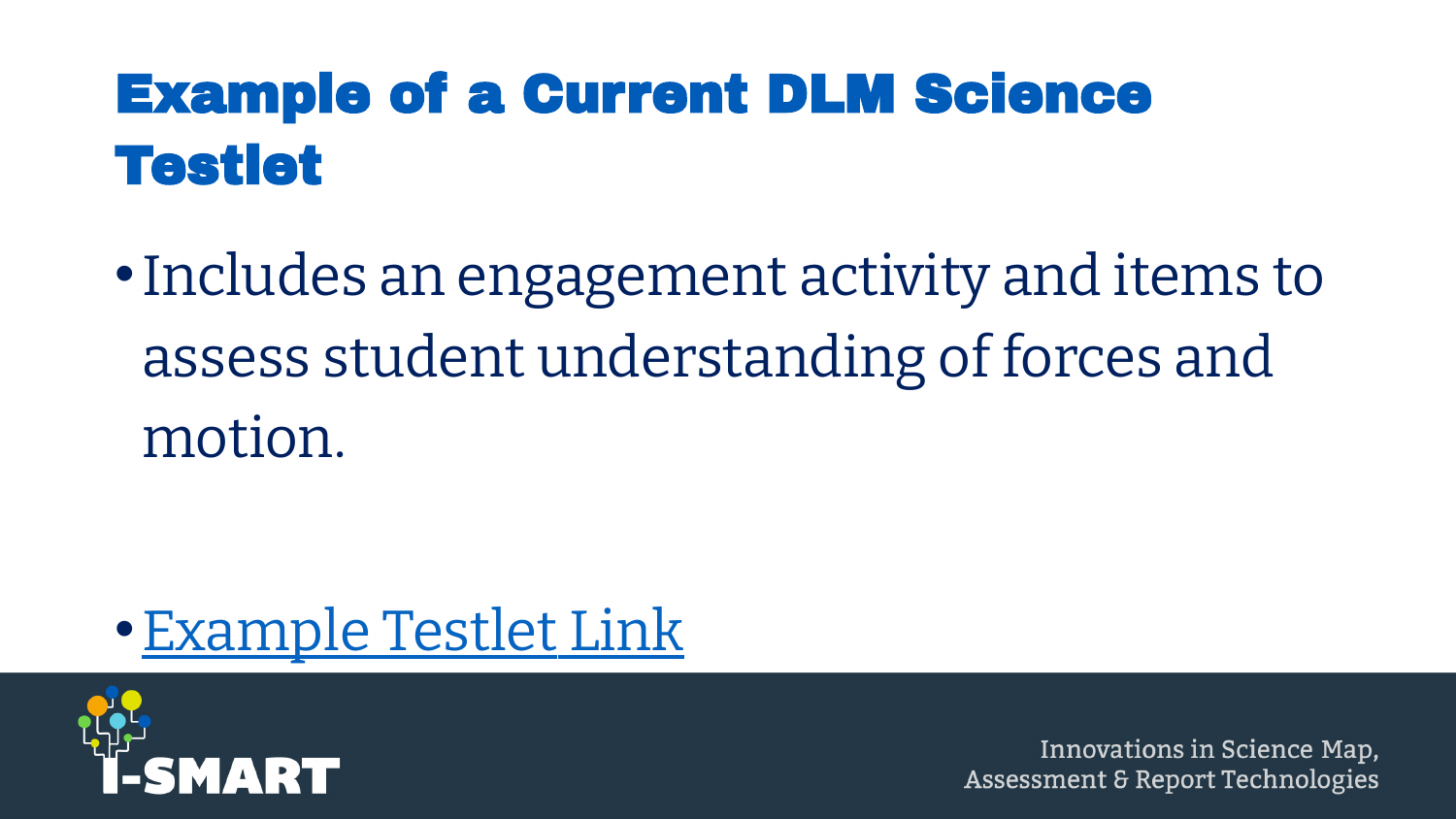

# Example of a Current DLM Science Testlet
Includes an engagement activity and items to assess student understanding of forces and motion.

Example Testlet Link